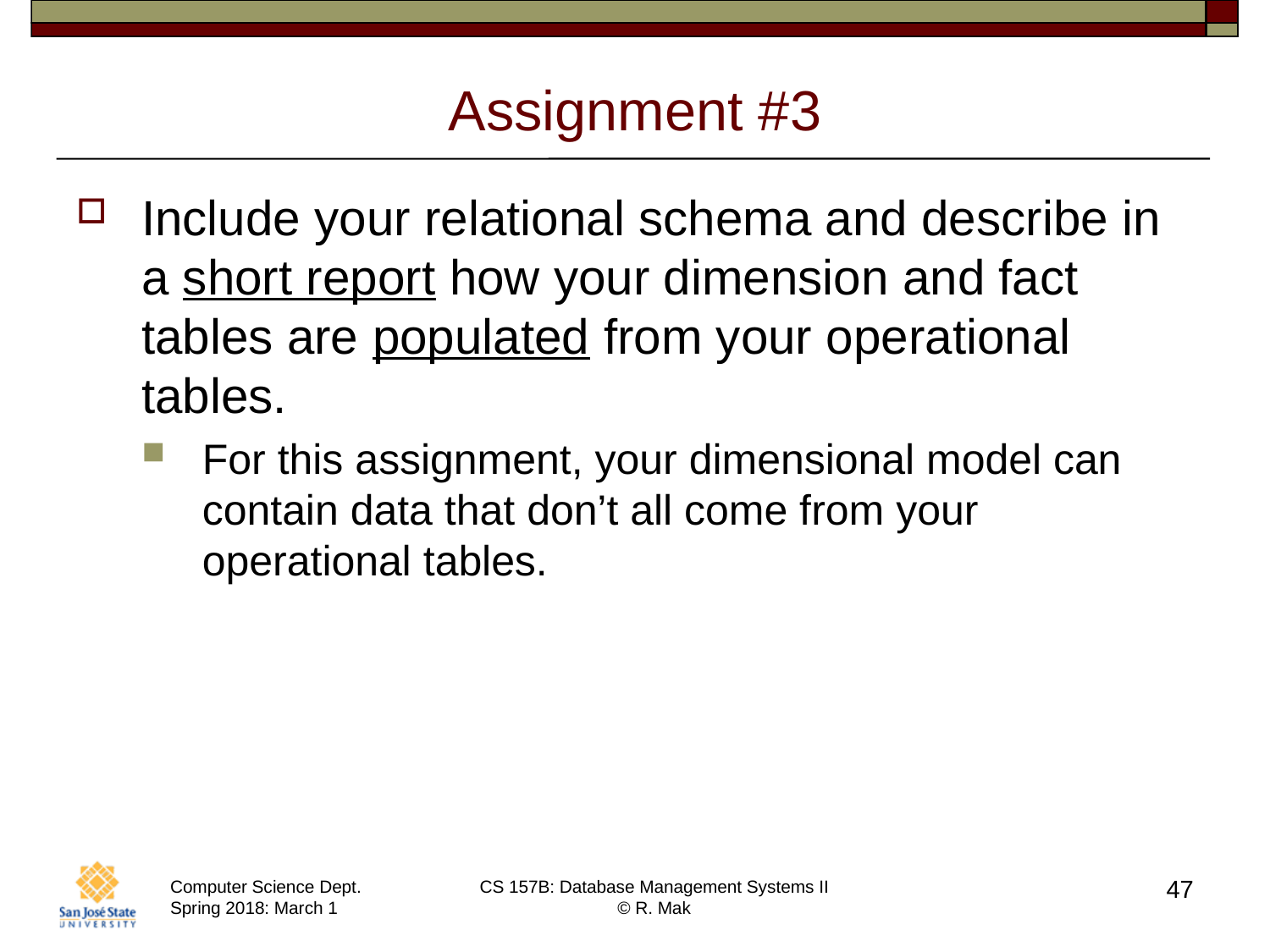

# Assignment #3
Include your relational schema and describe in a short report how your dimension and fact tables are populated from your operational tables.
For this assignment, your dimensional model can contain data that don’t all come from your operational tables.
47